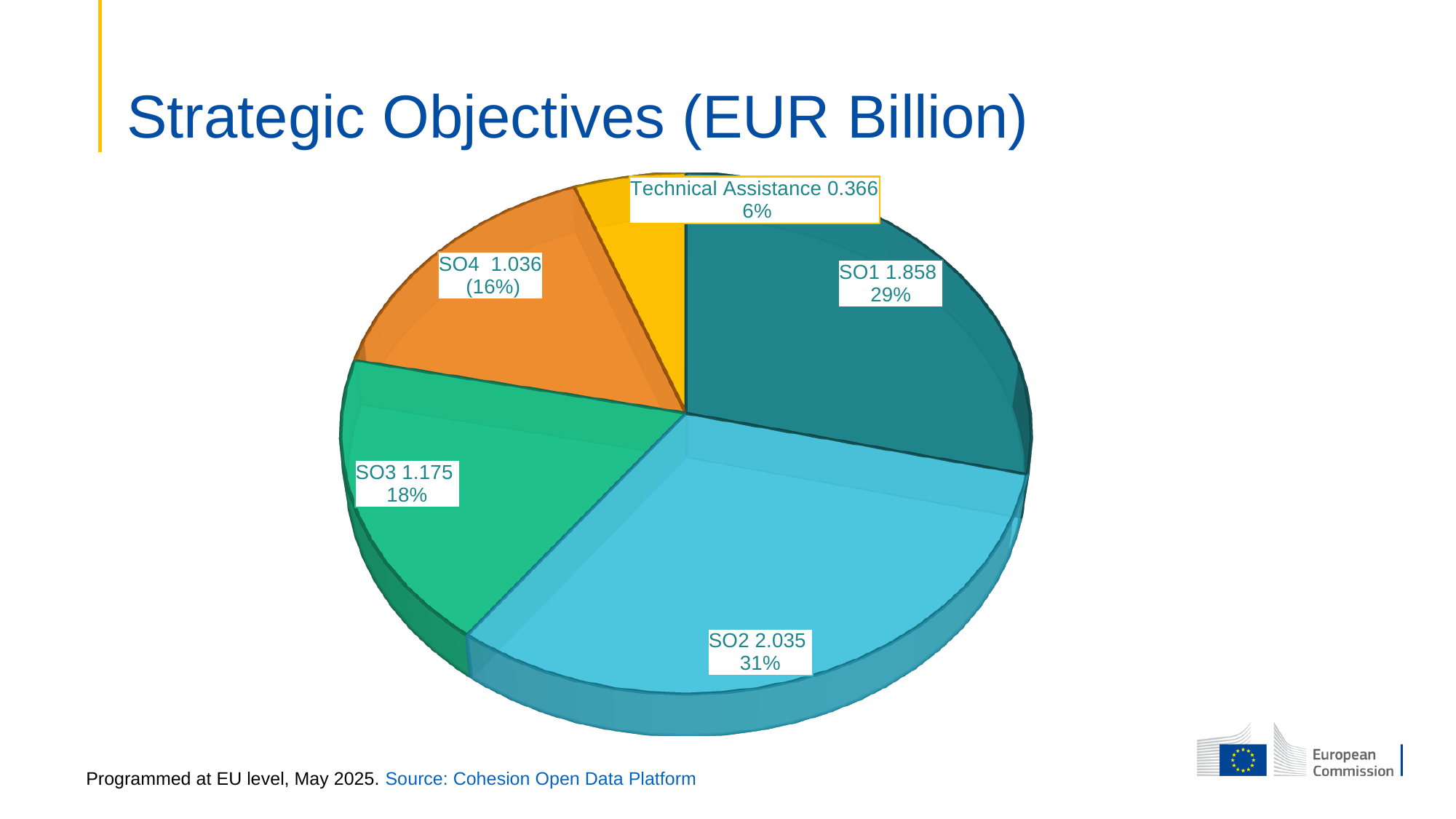

# Strategic Objectives (EUR Billion)

[unsupported chart]

Programmed at EU level, May 2025. Source: Cohesion Open Data Platform